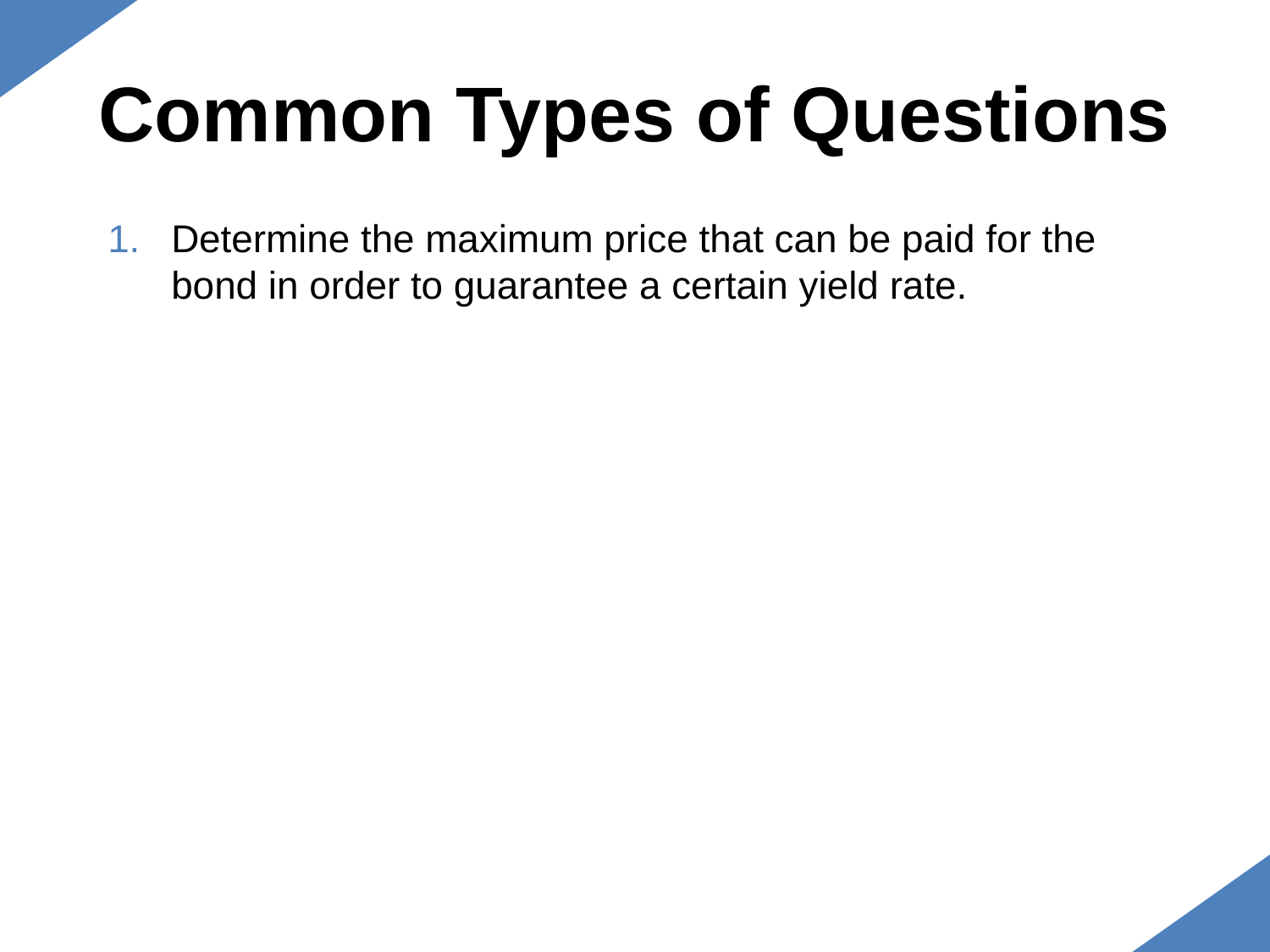

Common Types of Questions

Determine the maximum price that can be paid for the bond in order to guarantee a certain yield rate.